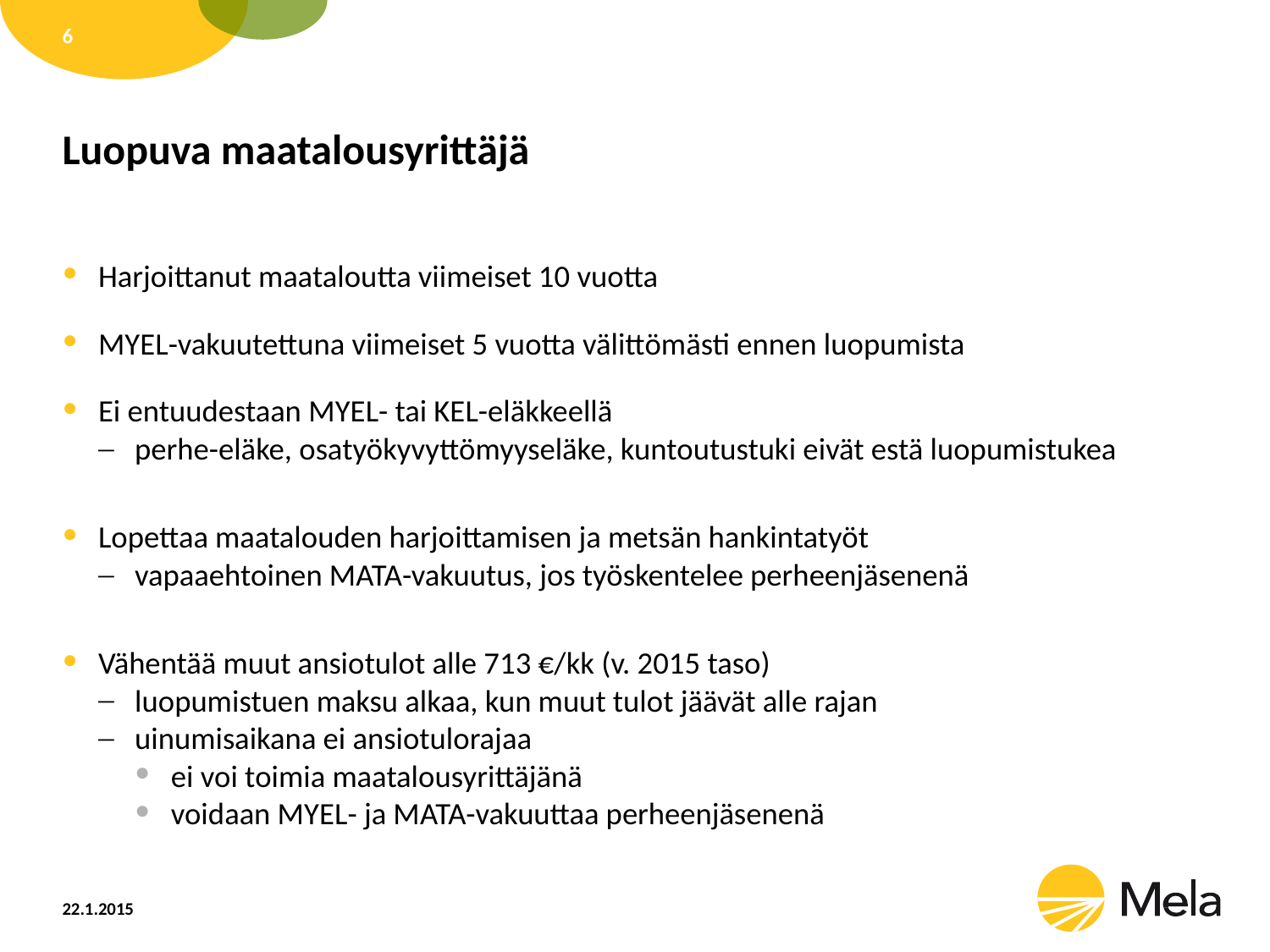

6
# Luopuva maatalousyrittäjä

Harjoittanut maataloutta viimeiset 10 vuotta

MYEL-vakuutettuna viimeiset 5 vuotta välittömästi ennen luopumista

Ei entuudestaan MYEL- tai KEL-eläkkeellä
perhe-eläke, osatyökyvyttömyyseläke, kuntoutustuki eivät estä luopumistukea

Lopettaa maatalouden harjoittamisen ja metsän hankintatyöt
vapaaehtoinen MATA-vakuutus, jos työskentelee perheenjäsenenä

Vähentää muut ansiotulot alle 713 €/kk (v. 2015 taso)
luopumistuen maksu alkaa, kun muut tulot jäävät alle rajan
uinumisaikana ei ansiotulorajaa
ei voi toimia maatalousyrittäjänä
voidaan MYEL- ja MATA-vakuuttaa perheenjäsenenä

22.1.2015